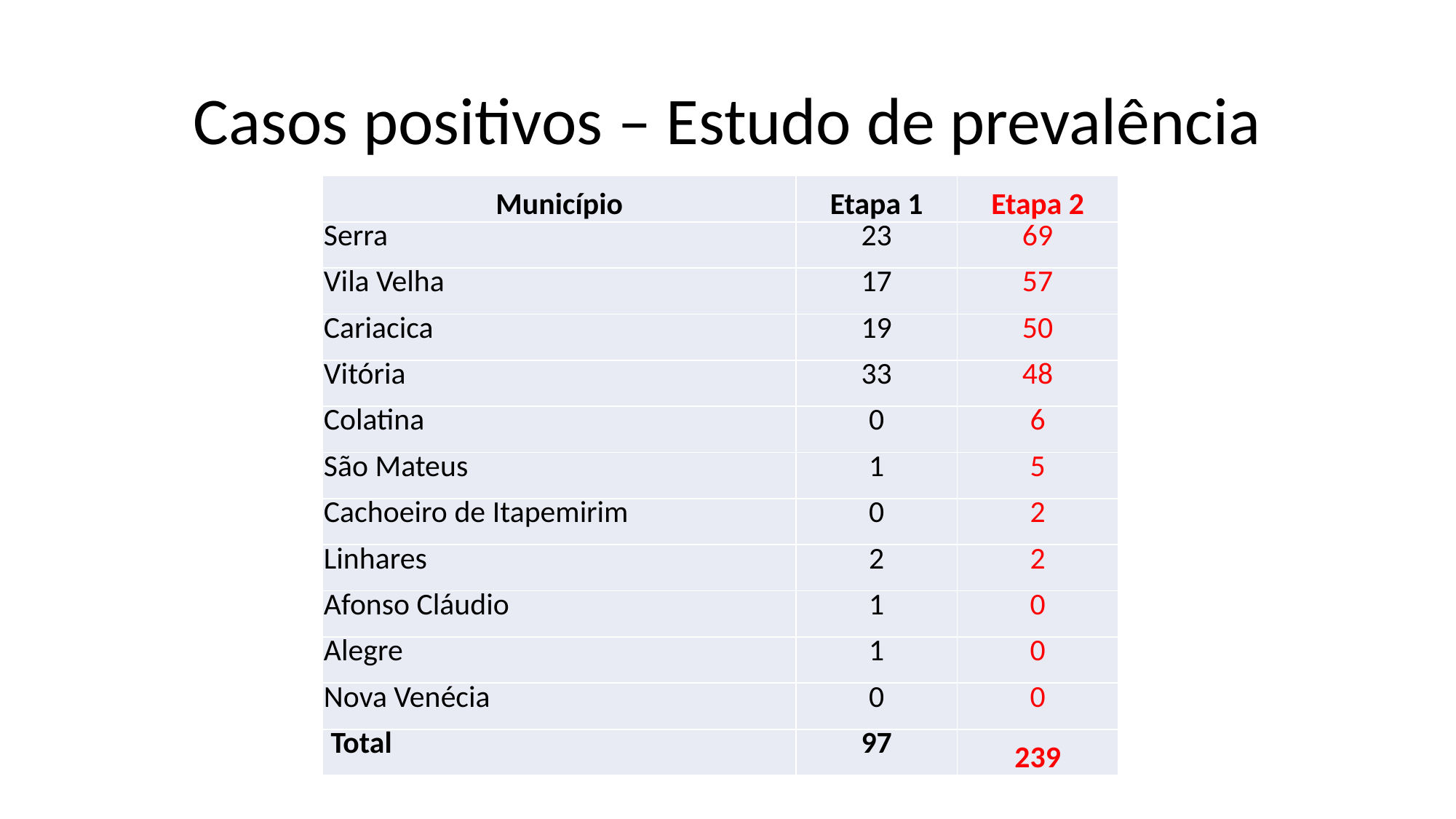

# Casos positivos – Estudo de prevalência
| Município | Etapa 1 | Etapa 2 |
| --- | --- | --- |
| Serra | 23 | 69 |
| Vila Velha | 17 | 57 |
| Cariacica | 19 | 50 |
| Vitória | 33 | 48 |
| Colatina | 0 | 6 |
| São Mateus | 1 | 5 |
| Cachoeiro de Itapemirim | 0 | 2 |
| Linhares | 2 | 2 |
| Afonso Cláudio | 1 | 0 |
| Alegre | 1 | 0 |
| Nova Venécia | 0 | 0 |
| Total | 97 | 239 |